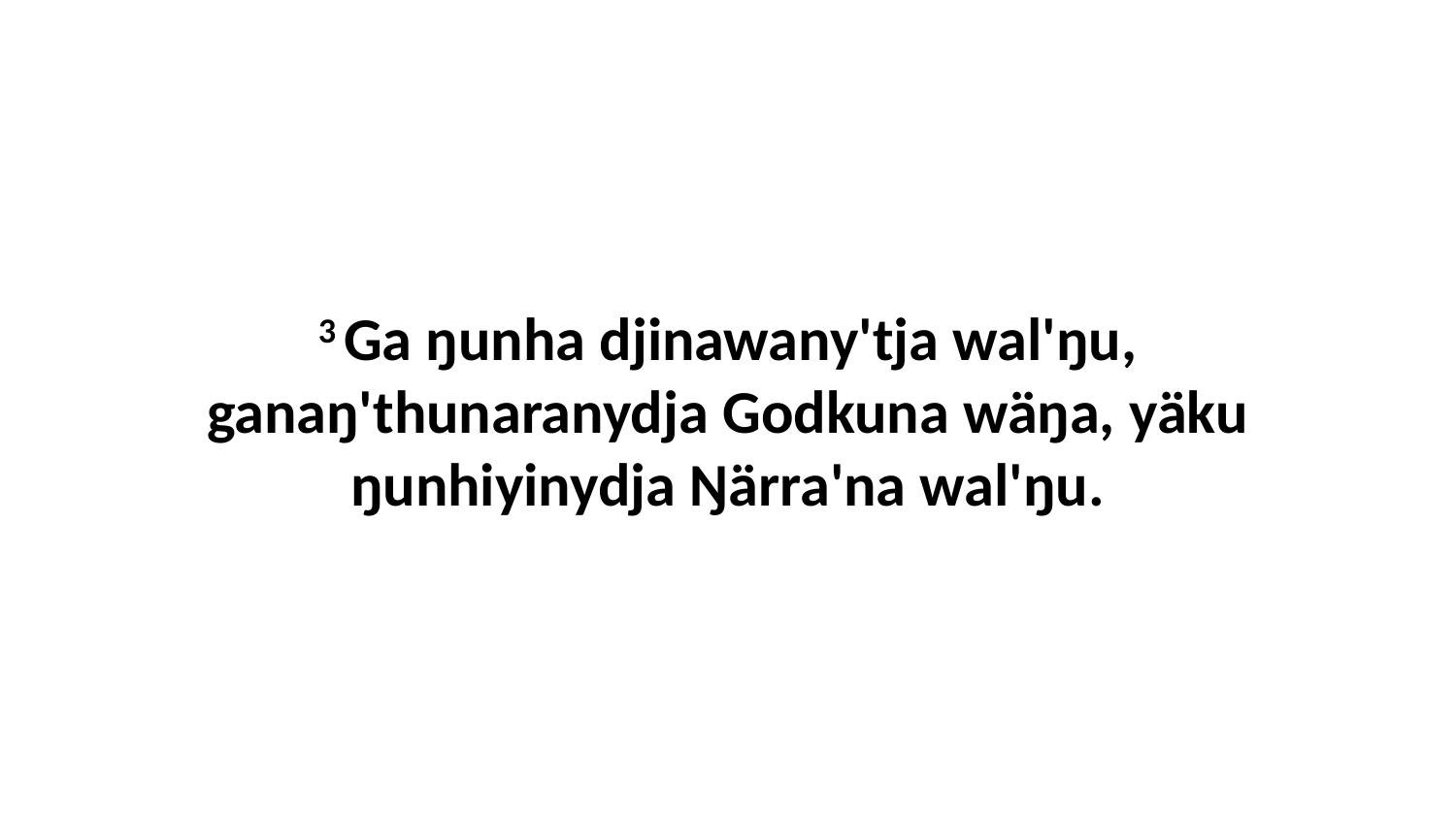

3 Ga ŋunha djinawany'tja wal'ŋu, ganaŋ'thunaranydja Godkuna wäŋa, yäku ŋunhiyinydja Ŋärra'na wal'ŋu.